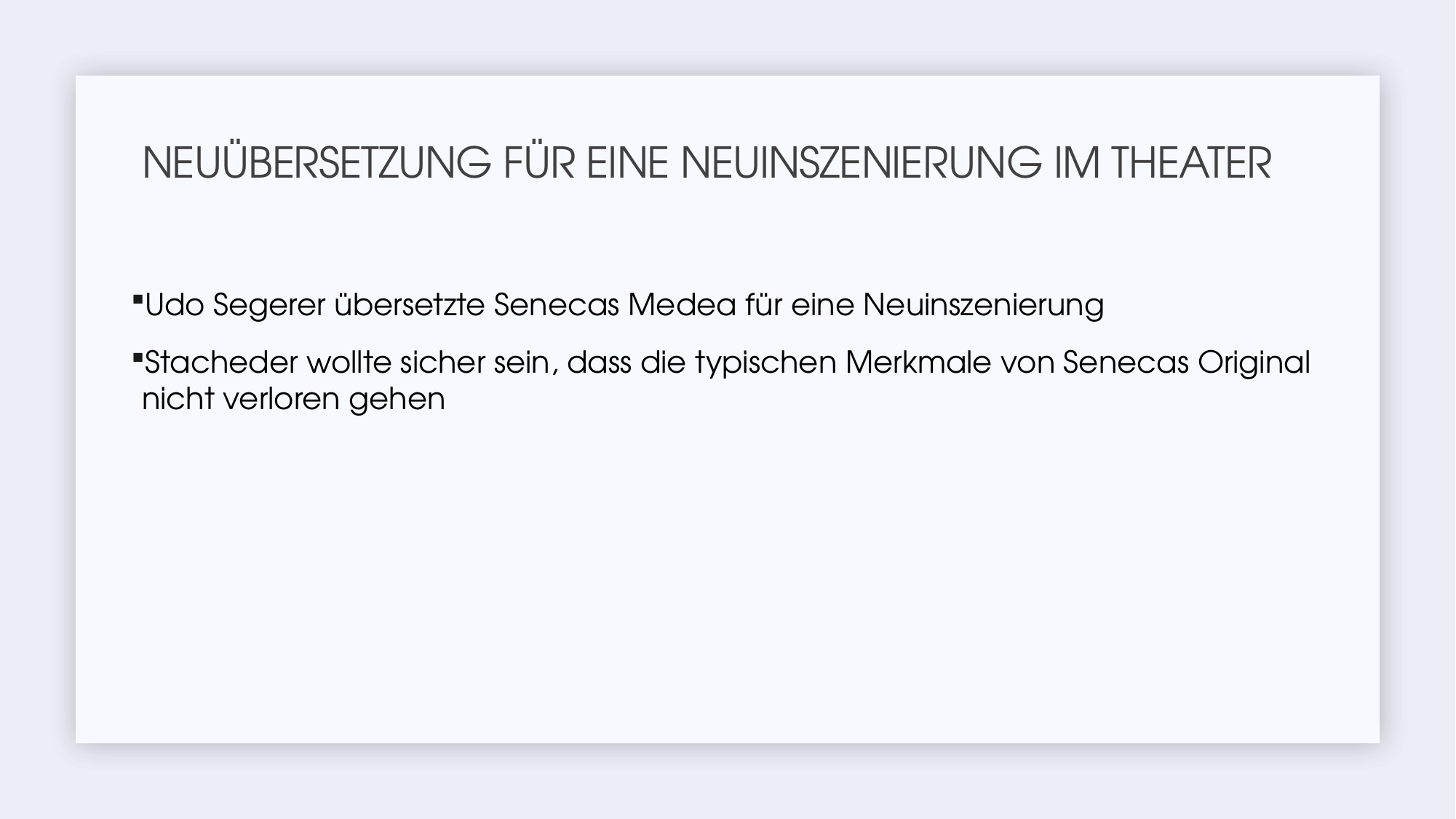

# Neuübersetzung für eine Neuinszenierung im Theater
Udo Segerer übersetzte Senecas Medea für eine Neuinszenierung
Stacheder wollte sicher sein, dass die typischen Merkmale von Senecas Original nicht verloren gehen